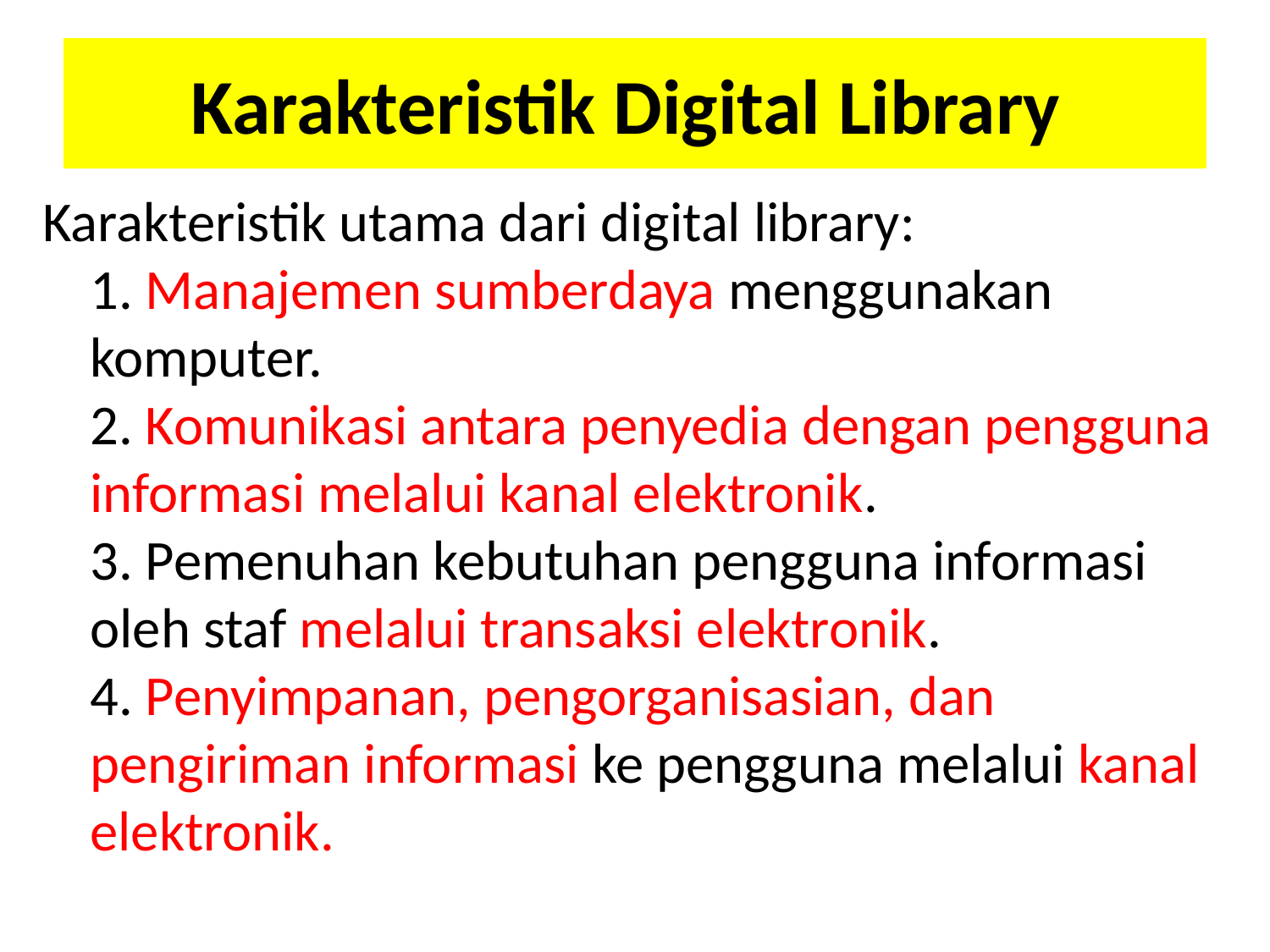

# Karakteristik Digital Library
Karakteristik utama dari digital library:
1. Manajemen sumberdaya menggunakan komputer.
2. Komunikasi antara penyedia dengan pengguna informasi melalui kanal elektronik.
3. Pemenuhan kebutuhan pengguna informasi oleh staf melalui transaksi elektronik.
4. Penyimpanan, pengorganisasian, dan pengiriman informasi ke pengguna melalui kanal elektronik.